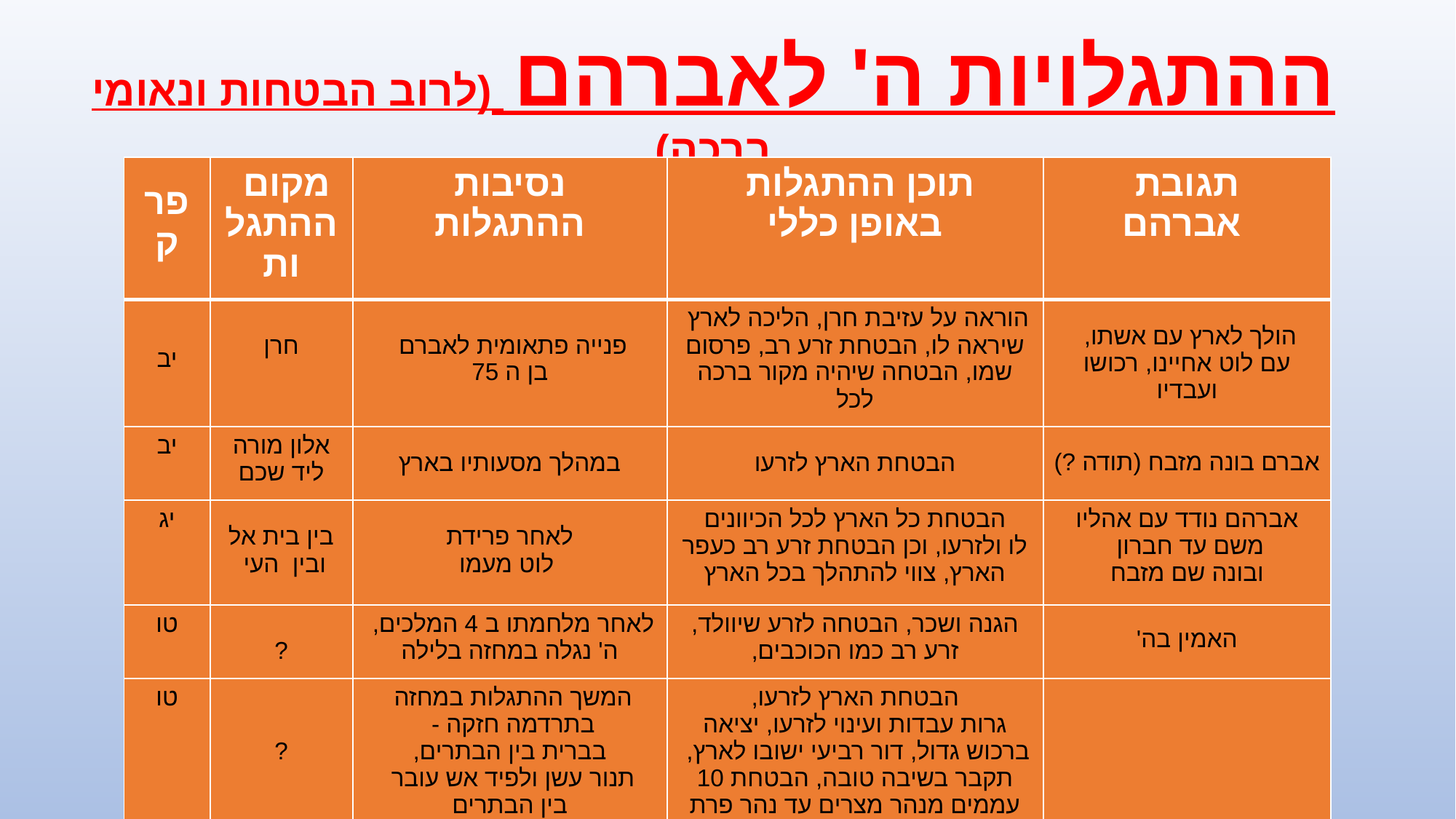

ההתגלויות ה' לאברהם (לרוב הבטחות ונאומי ברכה)
| פרק | מקום ההתגלות | נסיבות ההתגלות | תוכן ההתגלות באופן כללי | תגובת אברהם |
| --- | --- | --- | --- | --- |
| יב | חרן | פנייה פתאומית לאברם בן ה 75 | הוראה על עזיבת חרן, הליכה לארץ שיראה לו, הבטחת זרע רב, פרסום שמו, הבטחה שיהיה מקור ברכה לכל | הולך לארץ עם אשתו, עם לוט אחיינו, רכושו ועבדיו |
| יב | אלון מורה ליד שכם | במהלך מסעותיו בארץ | הבטחת הארץ לזרעו | אברם בונה מזבח (תודה ?) |
| יג | בין בית אל ובין העי | לאחר פרידת לוט מעמו | הבטחת כל הארץ לכל הכיוונים לו ולזרעו, וכן הבטחת זרע רב כעפר הארץ, צווי להתהלך בכל הארץ | אברהם נודד עם אהליו משם עד חברון ובונה שם מזבח |
| טו | ? | לאחר מלחמתו ב 4 המלכים, ה' נגלה במחזה בלילה | הגנה ושכר, הבטחה לזרע שיוולד, זרע רב כמו הכוכבים, | האמין בה' |
| טו | ? | המשך ההתגלות במחזה בתרדמה חזקה - בברית בין הבתרים, תנור עשן ולפיד אש עובר בין הבתרים | הבטחת הארץ לזרעו, גרות עבדות ועינוי לזרעו, יציאה ברכוש גדול, דור רביעי ישובו לארץ, תקבר בשיבה טובה, הבטחת 10 עממים מנהר מצרים עד נהר פרת |  |